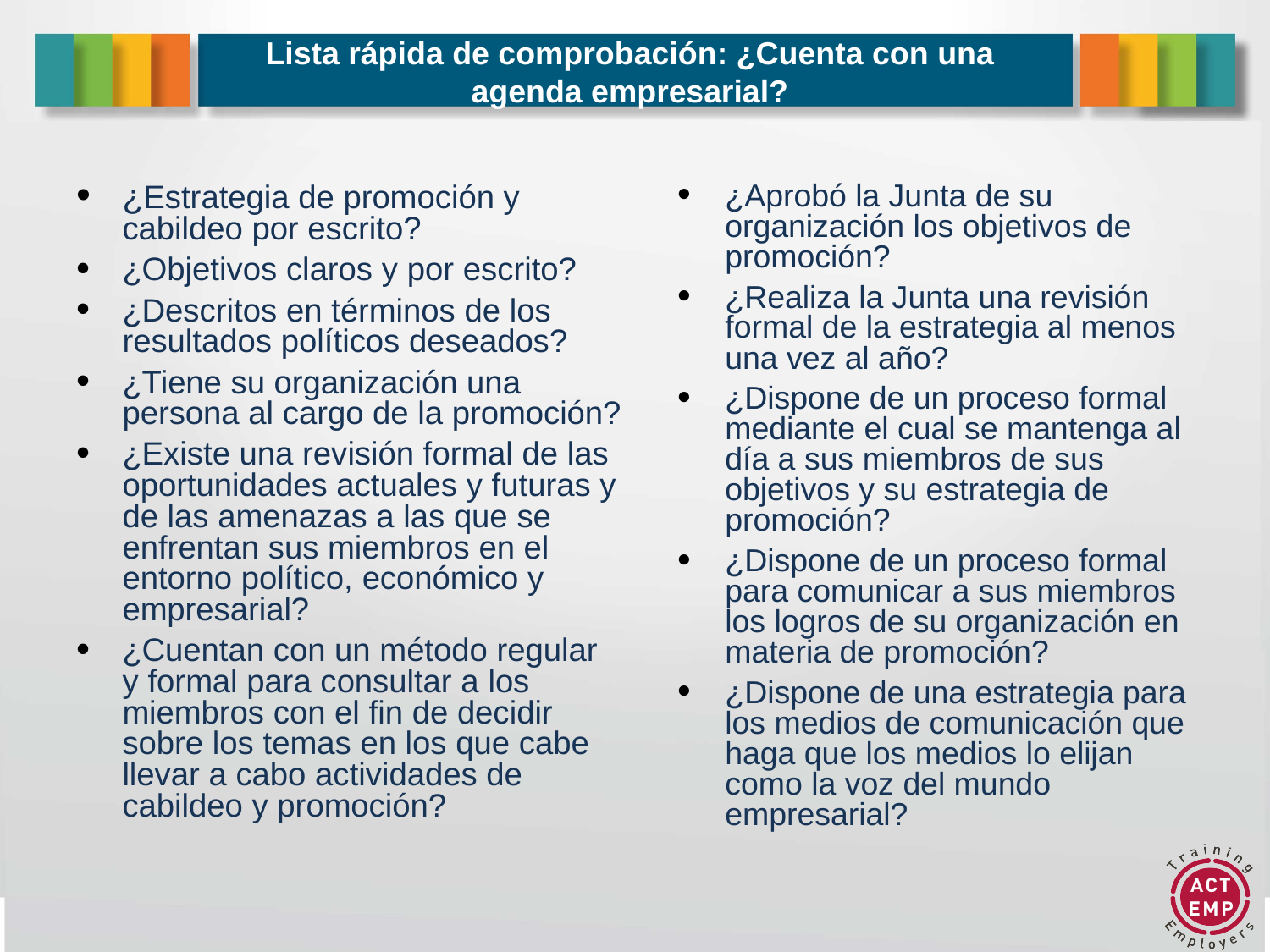

# Lista rápida de comprobación: ¿Cuenta con una agenda empresarial?
¿Estrategia de promoción y cabildeo por escrito?
¿Objetivos claros y por escrito?
¿Descritos en términos de los resultados políticos deseados?
¿Tiene su organización una persona al cargo de la promoción?
¿Existe una revisión formal de las oportunidades actuales y futuras y de las amenazas a las que se enfrentan sus miembros en el entorno político, económico y empresarial?
¿Cuentan con un método regular y formal para consultar a los miembros con el fin de decidir sobre los temas en los que cabe llevar a cabo actividades de cabildeo y promoción?
¿Aprobó la Junta de su organización los objetivos de promoción?
¿Realiza la Junta una revisión formal de la estrategia al menos una vez al año?
¿Dispone de un proceso formal mediante el cual se mantenga al día a sus miembros de sus objetivos y su estrategia de promoción?
¿Dispone de un proceso formal para comunicar a sus miembros los logros de su organización en materia de promoción?
¿Dispone de una estrategia para los medios de comunicación que haga que los medios lo elijan como la voz del mundo empresarial?